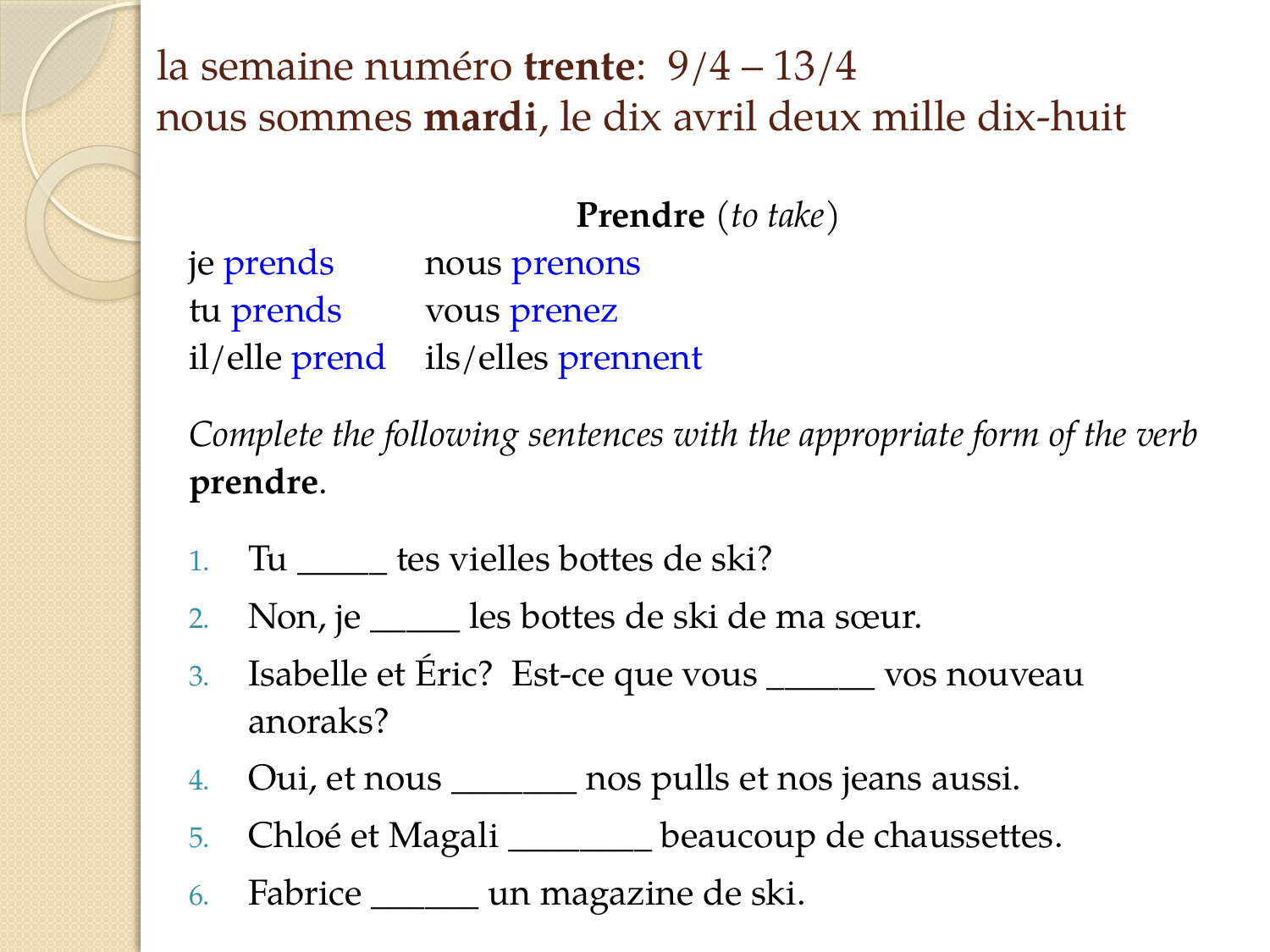

# la semaine numéro trente:  9/4 – 13/4 nous sommes mardi, le dix avril deux mille dix-huit
Prendre (to take)
	je prends		nous prenons
	tu prends		vous prenez
	il/elle prend		ils/elles prennent
Complete the following sentences with the appropriate form of the verb prendre.
Tu _____ tes vielles bottes de ski?
Non, je _____ les bottes de ski de ma sœur.
Isabelle et Éric?  Est-ce que vous ______ vos nouveau anoraks?
Oui, et nous _______ nos pulls et nos jeans aussi.
Chloé et Magali ________ beaucoup de chaussettes.
Fabrice ______ un magazine de ski.